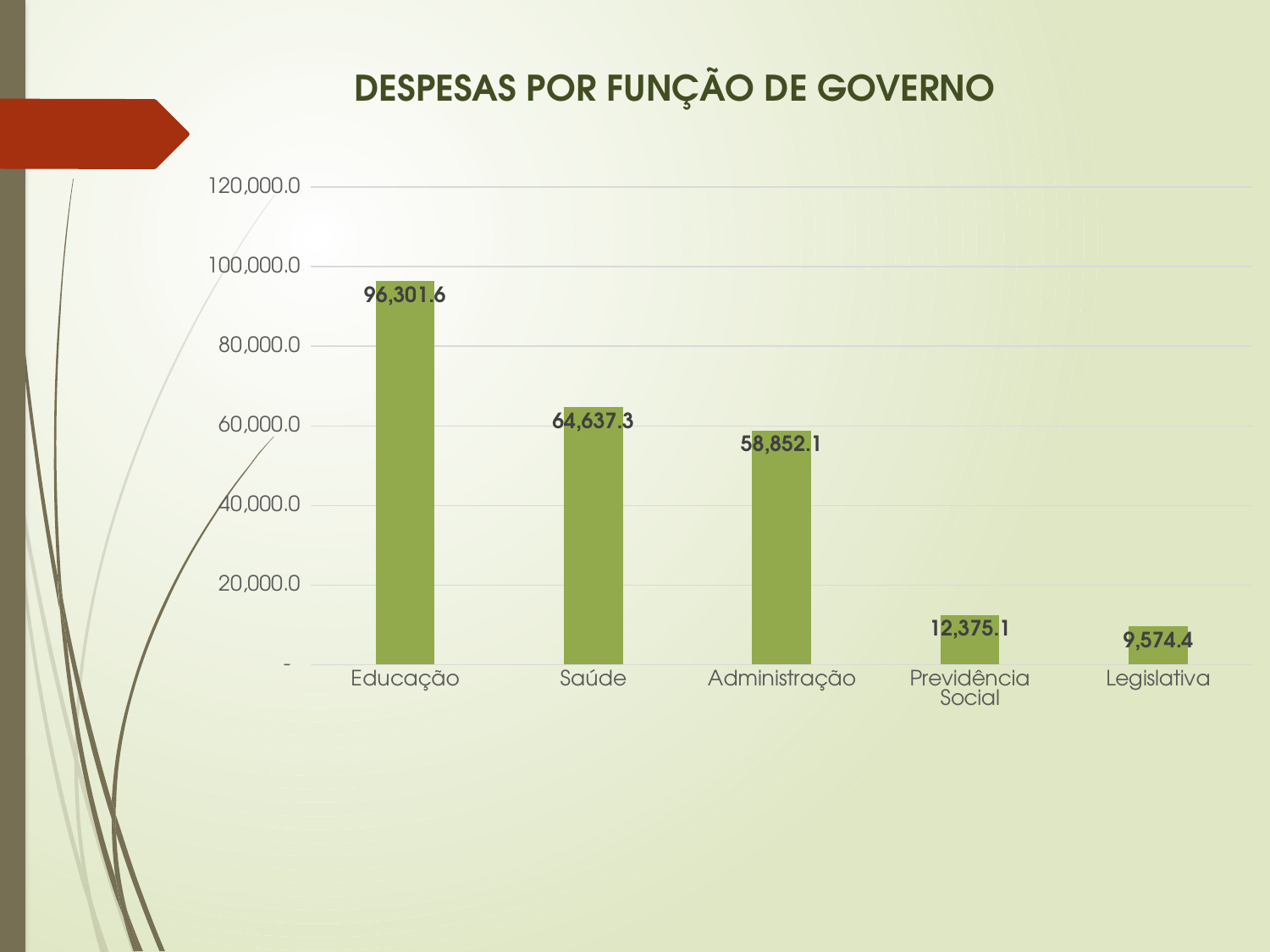

### Chart

| Category |  |
|---|---|
| Educação | 96301.6 |
| Saúde | 64637.3 |
| Administração | 58852.1 |
| Previdência Social | 12375.1 |
| Legislativa | 9574.4 |
Despesas Por função de governo